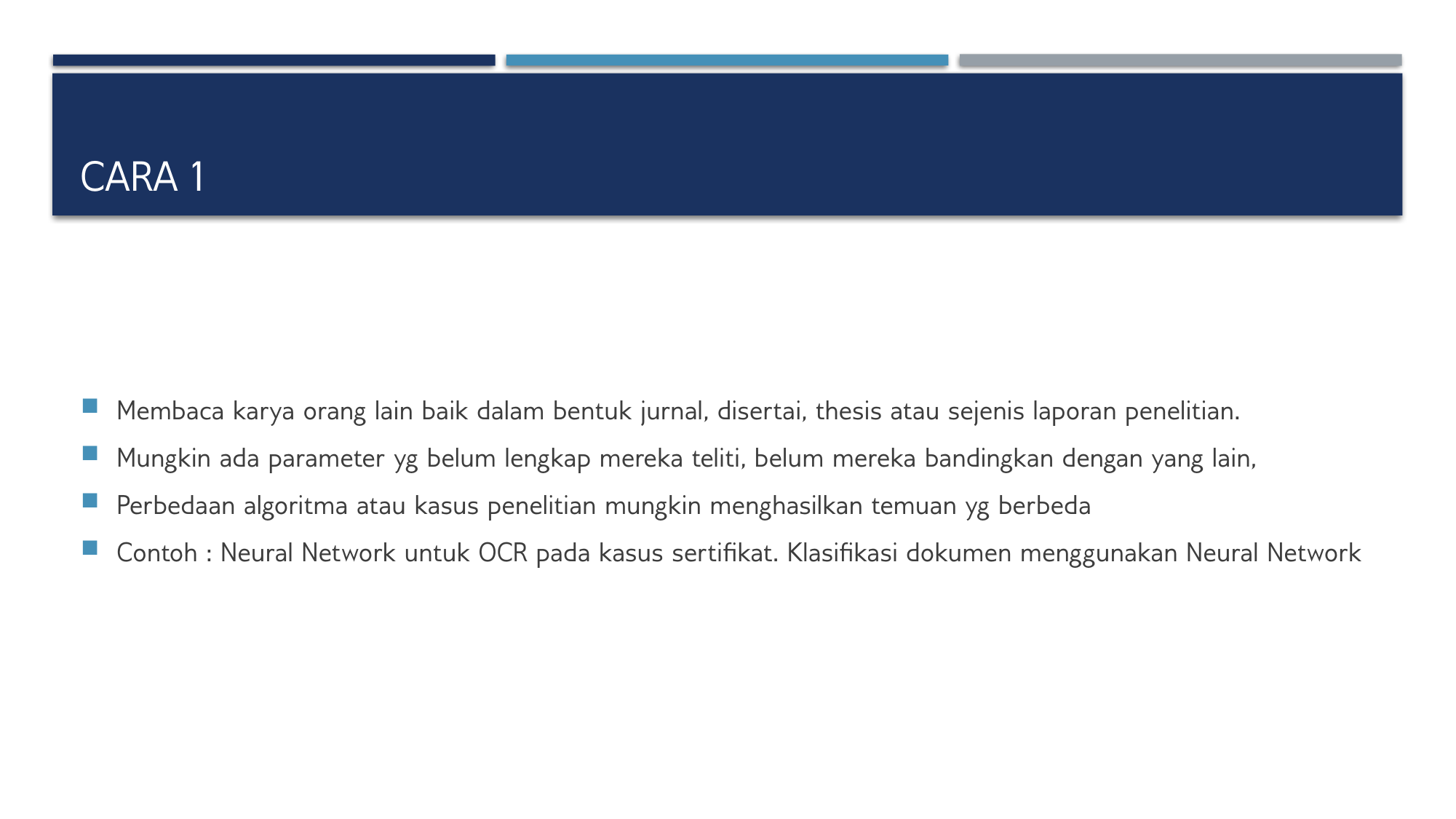

# Cara 1
Membaca karya orang lain baik dalam bentuk jurnal, disertai, thesis atau sejenis laporan penelitian.
Mungkin ada parameter yg belum lengkap mereka teliti, belum mereka bandingkan dengan yang lain,
Perbedaan algoritma atau kasus penelitian mungkin menghasilkan temuan yg berbeda
Contoh : Neural Network untuk OCR pada kasus sertifikat. Klasifikasi dokumen menggunakan Neural Network